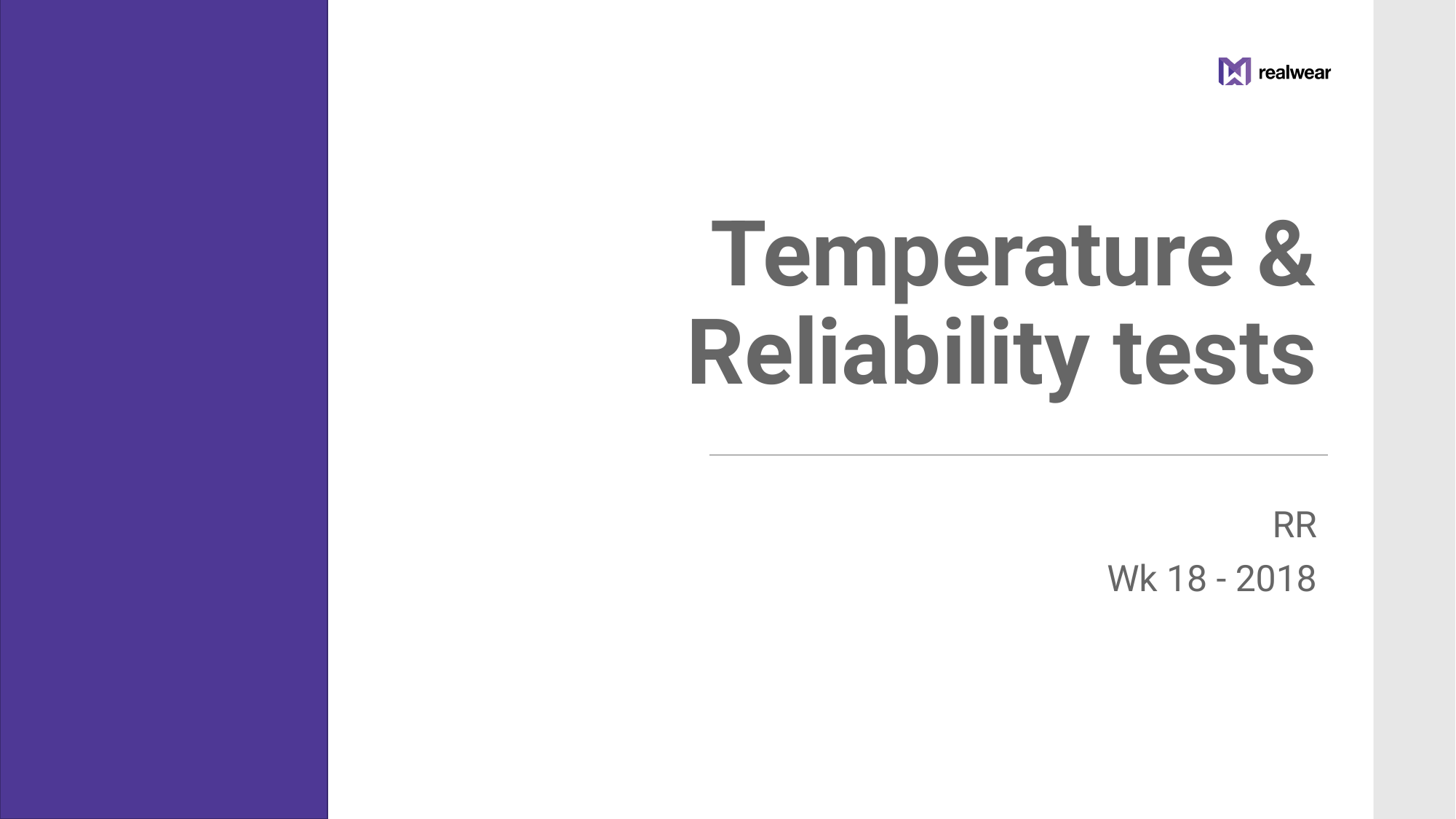

# Temperature & Reliability tests
RR
Wk 18 - 2018